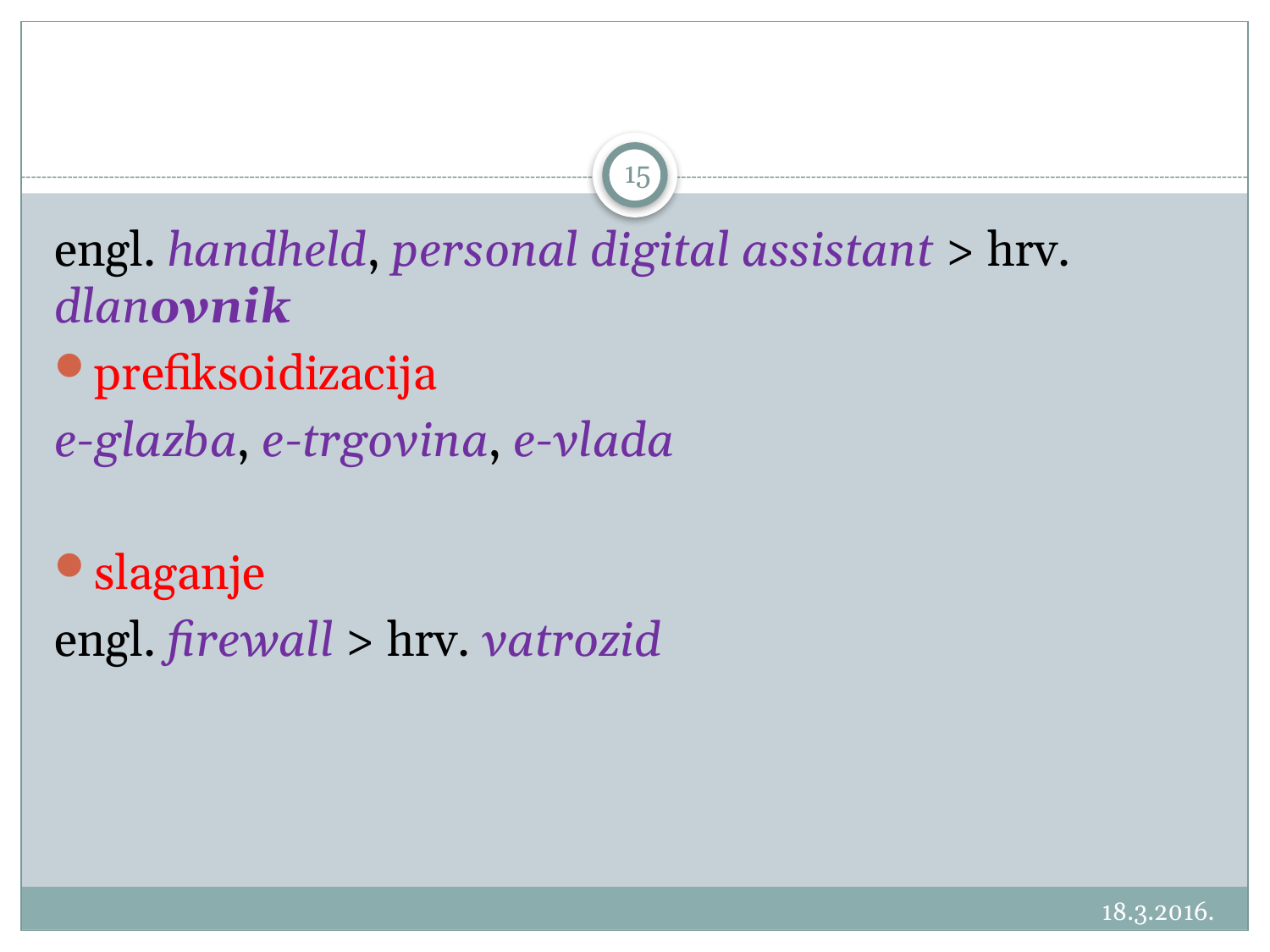

#
15
engl. handheld, personal digital assistant > hrv. dlanovnik
prefiksoidizacija
e-glazba, e-trgovina, e-vlada

slaganje
engl. firewall > hrv. vatrozid
18.3.2016.